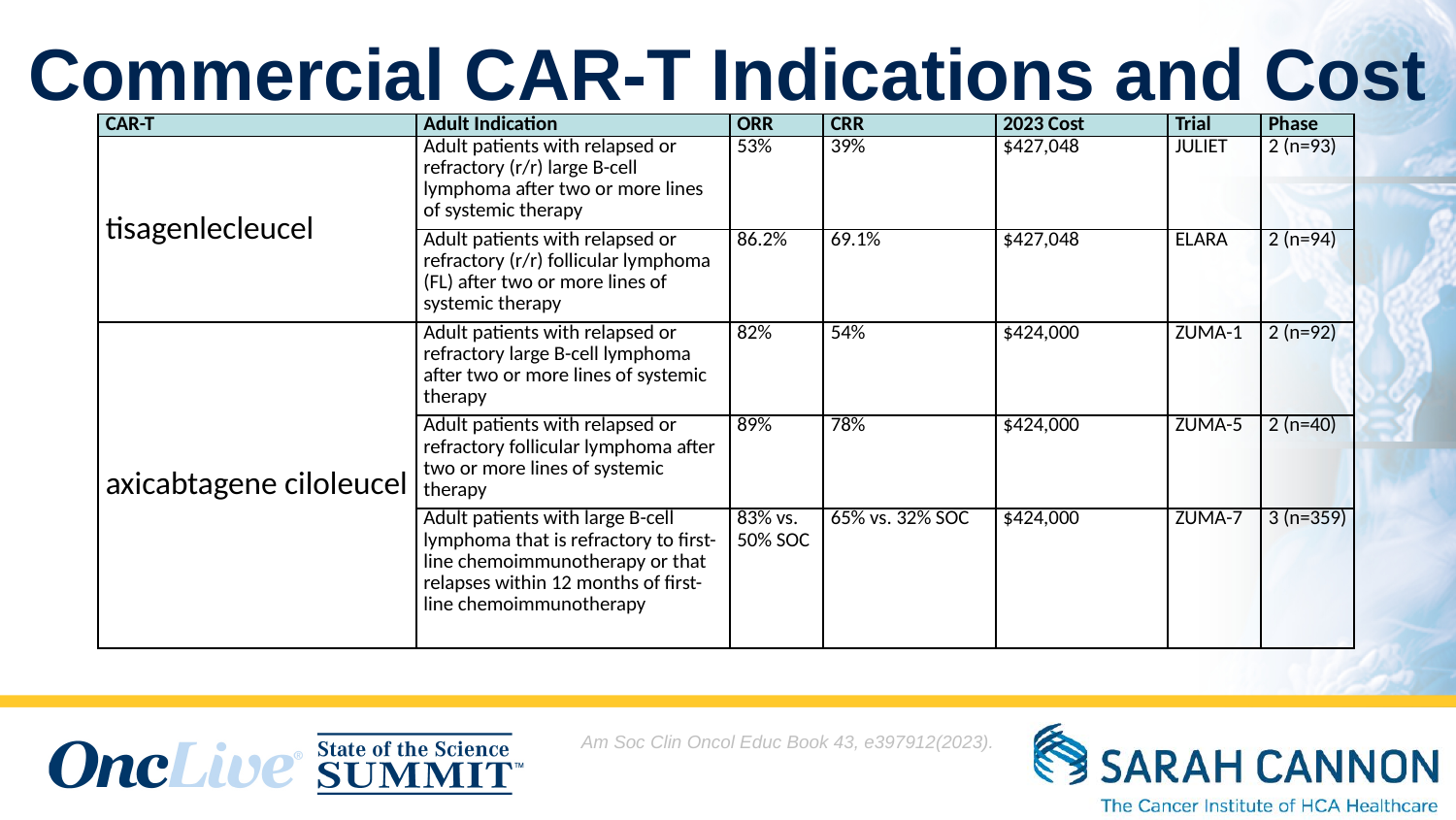

# Commercial CAR-T Indications and Cost
| CAR-T | Adult Indication | ORR | CRR | 2023 Cost | Trial | Phase |
| --- | --- | --- | --- | --- | --- | --- |
| tisagenlecleucel | Adult patients with relapsed or refractory (r/r) large B-cell lymphoma after two or more lines of systemic therapy | 53% | 39% | $427,048 | JULIET | 2 (n=93) |
|  | Adult patients with relapsed or refractory (r/r) follicular lymphoma (FL) after two or more lines of systemic therapy | 86.2% | 69.1% | $427,048 | ELARA | 2 (n=94) |
| axicabtagene ciloleucel | Adult patients with relapsed or refractory large B-cell lymphoma after two or more lines of systemic therapy | 82% | 54% | $424,000 | ZUMA-1 | 2 (n=92) |
|  | Adult patients with relapsed or refractory follicular lymphoma after two or more lines of systemic therapy | 89% | 78% | $424,000 | ZUMA-5 | 2 (n=40) |
|  | Adult patients with large B-cell lymphoma that is refractory to first-line chemoimmunotherapy or that relapses within 12 months of first-line chemoimmunotherapy | 83% vs. 50% SOC | 65% vs. 32% SOC | $424,000 | ZUMA-7 | 3 (n=359) |
Am Soc Clin Oncol Educ Book 43, e397912(2023).